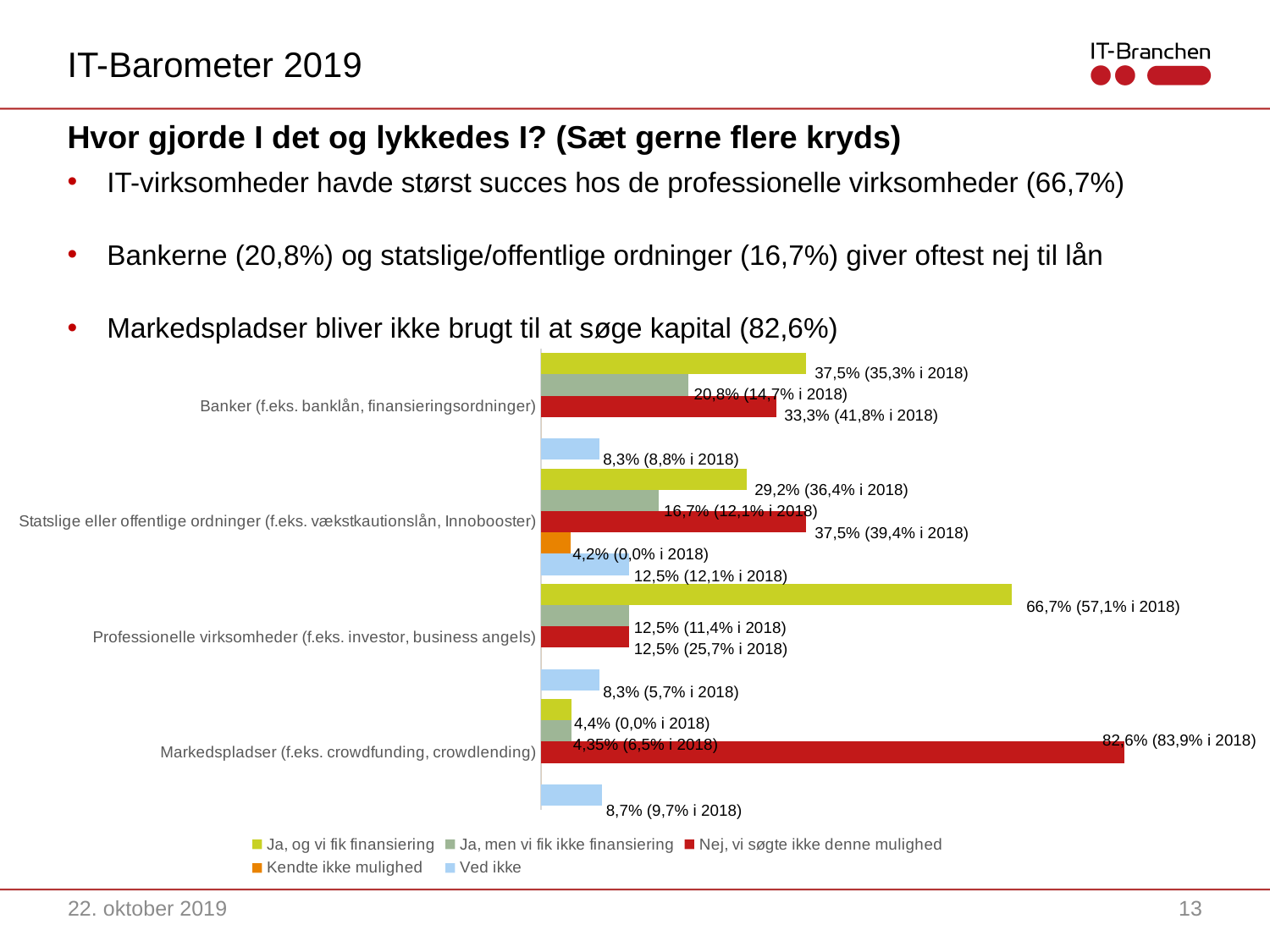

IT-Barometer 2019
# Hvor gjorde I det og lykkedes I? (Sæt gerne flere kryds)
IT-virksomheder havde størst succes hos de professionelle virksomheder (66,7%)
Bankerne (20,8%) og statslige/offentlige ordninger (16,7%) giver oftest nej til lån
Markedspladser bliver ikke brugt til at søge kapital (82,6%)

### Chart

| Category | Ved ikke | Kendte ikke mulighed | Nej, vi søgte ikke denne mulighed | Ja, men vi fik ikke finansiering | Ja, og vi fik finansiering |
|---|---|---|---|---|---|
| Markedspladser (f.eks. crowdfunding, crowdlending) | 0.087 | 0.0 | 0.8261 | 0.0435 | 0.0435 |
| Professionelle virksomheder (f.eks. investor, business angels) | 0.0833 | 0.0 | 0.125 | 0.125 | 0.6667 |
| Statslige eller offentlige ordninger (f.eks. vækstkautionslån, Innobooster) | 0.125 | 0.0417 | 0.375 | 0.1667 | 0.2917 |
| Banker (f.eks. banklån, finansieringsordninger) | 0.0833 | 0.0 | 0.3333 | 0.2083 | 0.375 |
37,5% (35,3% i 2018)
20,8% (14,7% i 2018)
33,3% (41,8% i 2018)
8,3% (8,8% i 2018)
29,2% (36,4% i 2018)
16,7% (12,1% i 2018)
37,5% (39,4% i 2018)
4,2% (0,0% i 2018)
12,5% (12,1% i 2018)
66,7% (57,1% i 2018)
12,5% (11,4% i 2018)
12,5% (25,7% i 2018)
8,3% (5,7% i 2018)
4,4% (0,0% i 2018)
82,6% (83,9% i 2018)
4,35% (6,5% i 2018)
8,7% (9,7% i 2018)
22. oktober 2019
13